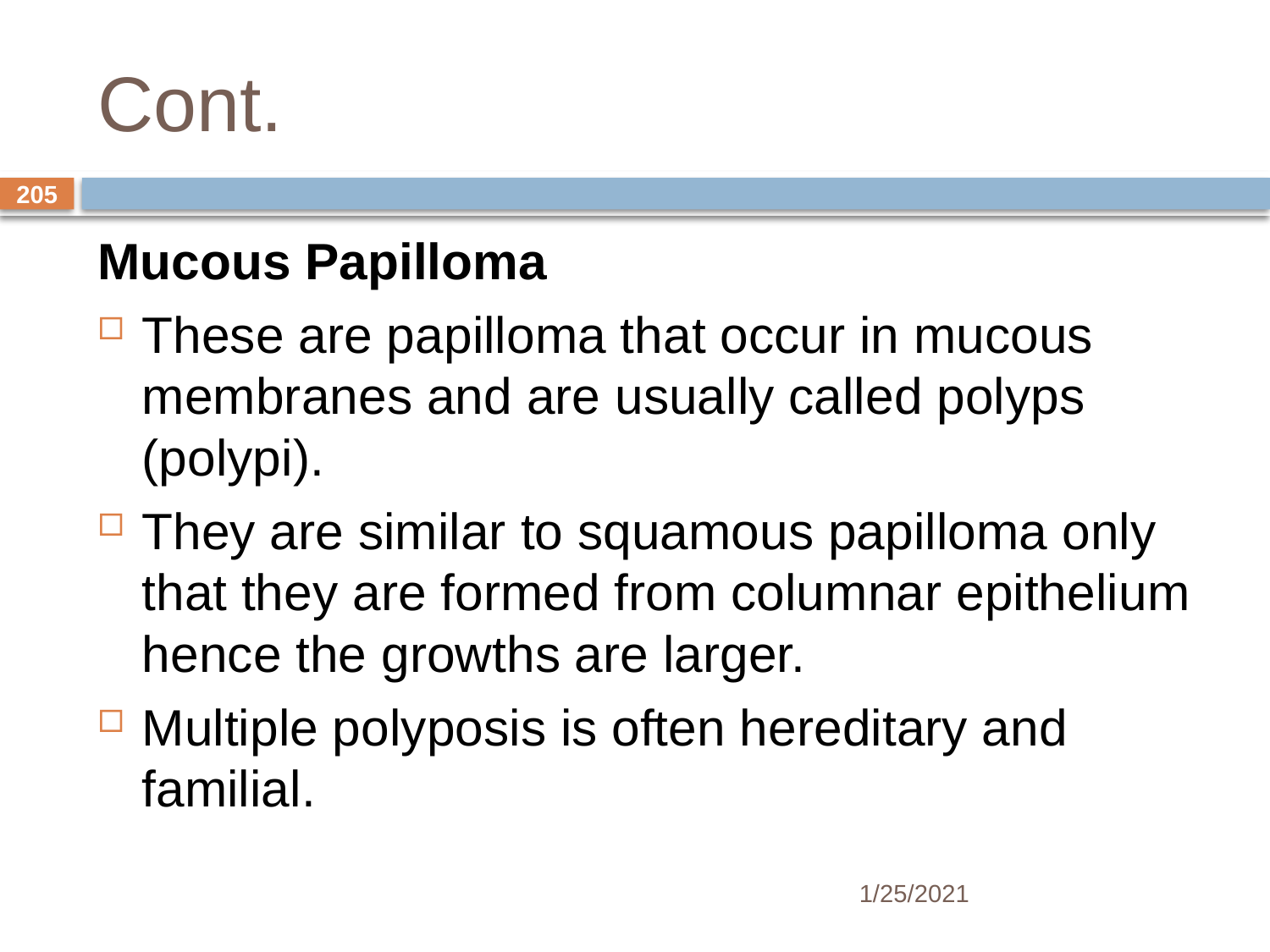

# Cont.
205
Mucous Papilloma
These are papilloma that occur in mucous membranes and are usually called polyps (polypi).
They are similar to squamous papilloma only that they are formed from columnar epithelium hence the growths are larger.
Multiple polyposis is often hereditary and familial.

1/25/2021